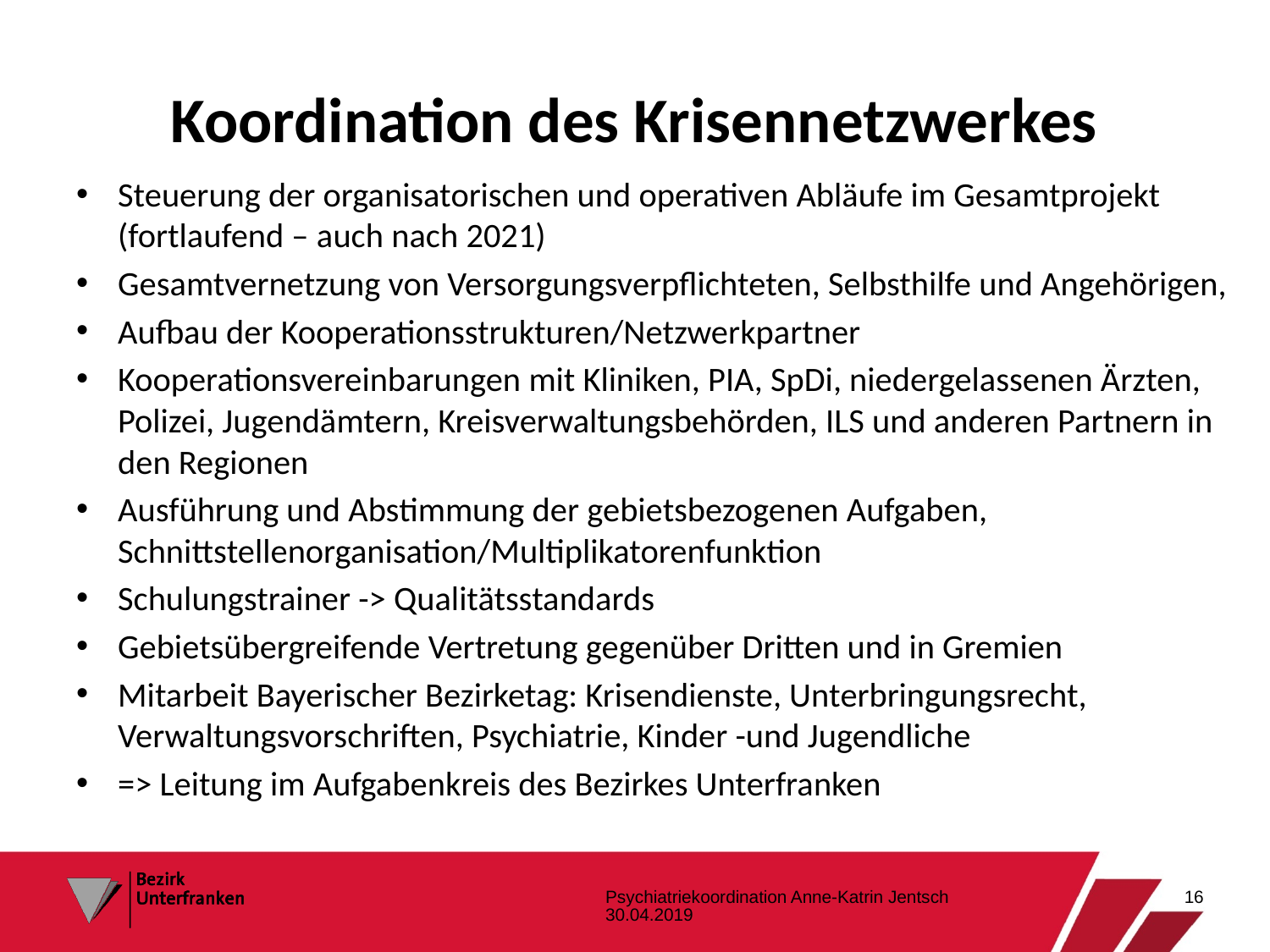

# Koordination des Krisennetzwerkes
Steuerung der organisatorischen und operativen Abläufe im Gesamtprojekt (fortlaufend – auch nach 2021)
Gesamtvernetzung von Versorgungsverpflichteten, Selbsthilfe und Angehörigen,
Aufbau der Kooperationsstrukturen/Netzwerkpartner
Kooperationsvereinbarungen mit Kliniken, PIA, SpDi, niedergelassenen Ärzten, Polizei, Jugendämtern, Kreisverwaltungsbehörden, ILS und anderen Partnern in den Regionen
Ausführung und Abstimmung der gebietsbezogenen Aufgaben, Schnittstellenorganisation/Multiplikatorenfunktion
Schulungstrainer -> Qualitätsstandards
Gebietsübergreifende Vertretung gegenüber Dritten und in Gremien
Mitarbeit Bayerischer Bezirketag: Krisendienste, Unterbringungsrecht, Verwaltungsvorschriften, Psychiatrie, Kinder -und Jugendliche
=> Leitung im Aufgabenkreis des Bezirkes Unterfranken

Psychiatriekoordination Anne-Katrin Jentsch                  30.04.2019
16